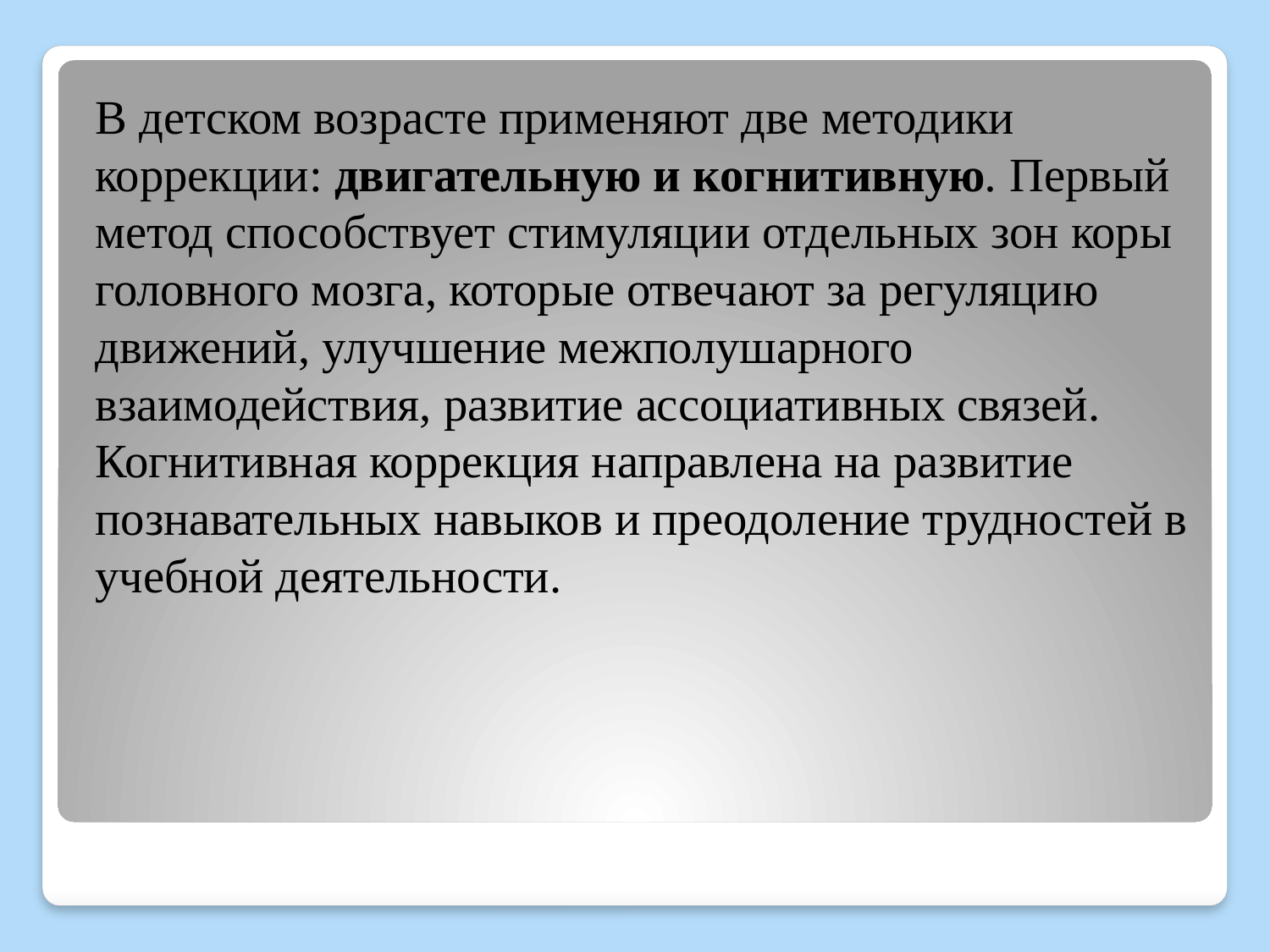

В детском возрасте применяют две методики коррекции: двигательную и когнитивную. Первый метод способствует стимуляции отдельных зон коры головного мозга, которые отвечают за регуляцию движений, улучшение межполушарного взаимодействия, развитие ассоциативных связей. Когнитивная коррекция направлена на развитие познавательных навыков и преодоление трудностей в учебной деятельности.